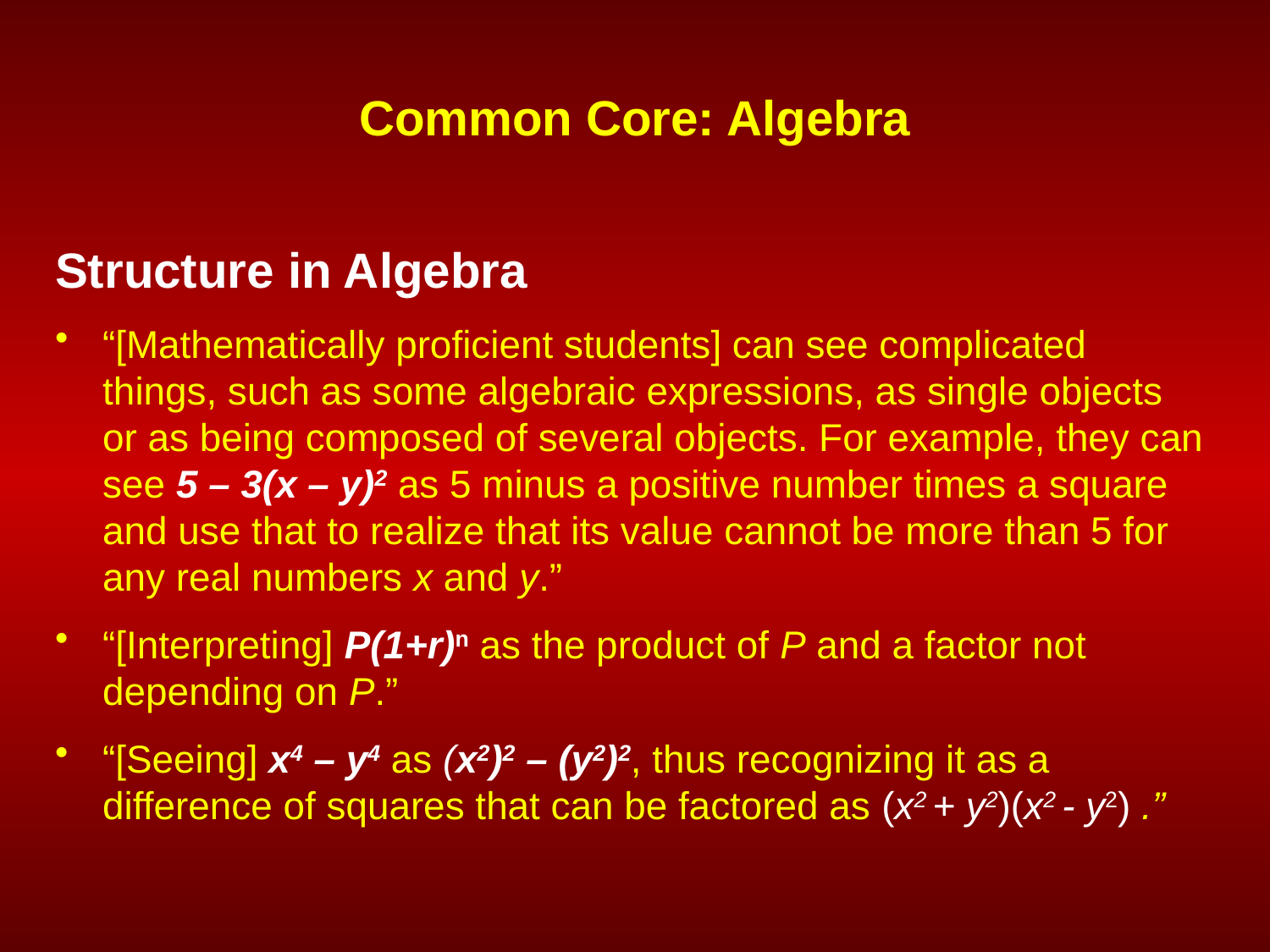

# Common Core: Algebra
Structure in Algebra
“[Mathematically proficient students] can see complicated things, such as some algebraic expressions, as single objects or as being composed of several objects. For example, they can see 5 – 3(x – y)2 as 5 minus a positive number times a square and use that to realize that its value cannot be more than 5 for any real numbers x and y.”
“[Interpreting] P(1+r)n as the product of P and a factor not depending on P.”
“[Seeing] x4 – y4 as (x2)2 – (y2)2, thus recognizing it as a difference of squares that can be factored as (x2 + y2)(x2 - y2) .”